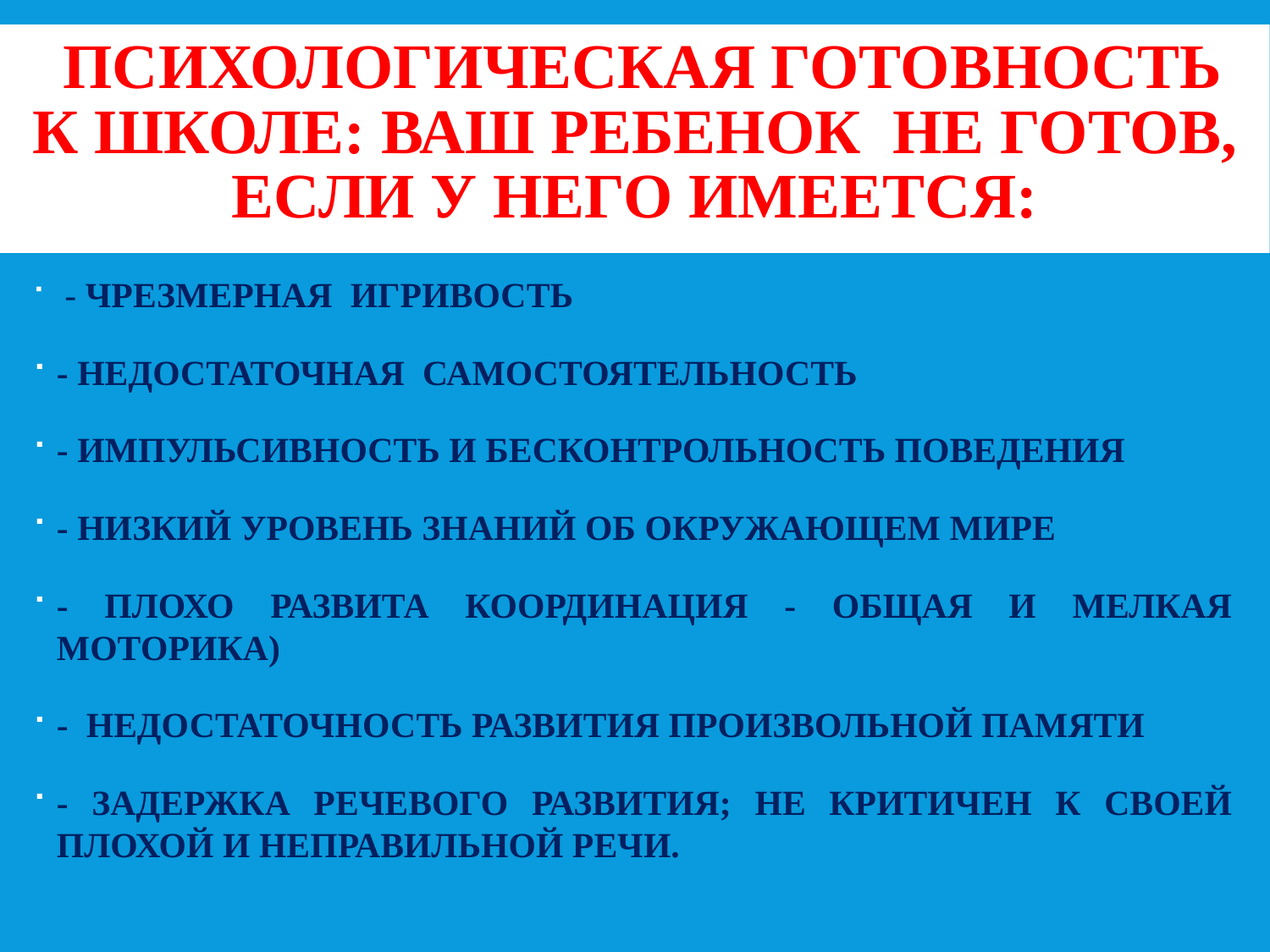

# Психологическая готовность к школе: Ваш ребенок  не готов, если У НЕГО ИМЕЕТСЯ:
 - ЧРЕЗМЕРНАЯ  ИГРИВОСТЬ
- НЕДОСТАТОЧНАЯ  САМОСТОЯТЕЛЬНОСТЬ
- ИМПУЛЬСИВНОСТЬ И БЕСКОНТРОЛЬНОСТЬ ПОВЕДЕНИЯ
- НИЗКИЙ УРОВЕНЬ ЗНАНИЙ ОБ ОКРУЖАЮЩЕМ МИРЕ
- ПЛОХО РАЗВИТА КООРДИНАЦИЯ - ОБЩАЯ И МЕЛКАЯ МОТОРИКА)
-  НЕДОСТАТОЧНОСТЬ РАЗВИТИЯ ПРОИЗВОЛЬНОЙ ПАМЯТИ
- ЗАДЕРЖКА РЕЧЕВОГО РАЗВИТИЯ; НЕ КРИТИЧЕН К СВОЕЙ ПЛОХОЙ И НЕПРАВИЛЬНОЙ РЕЧИ.